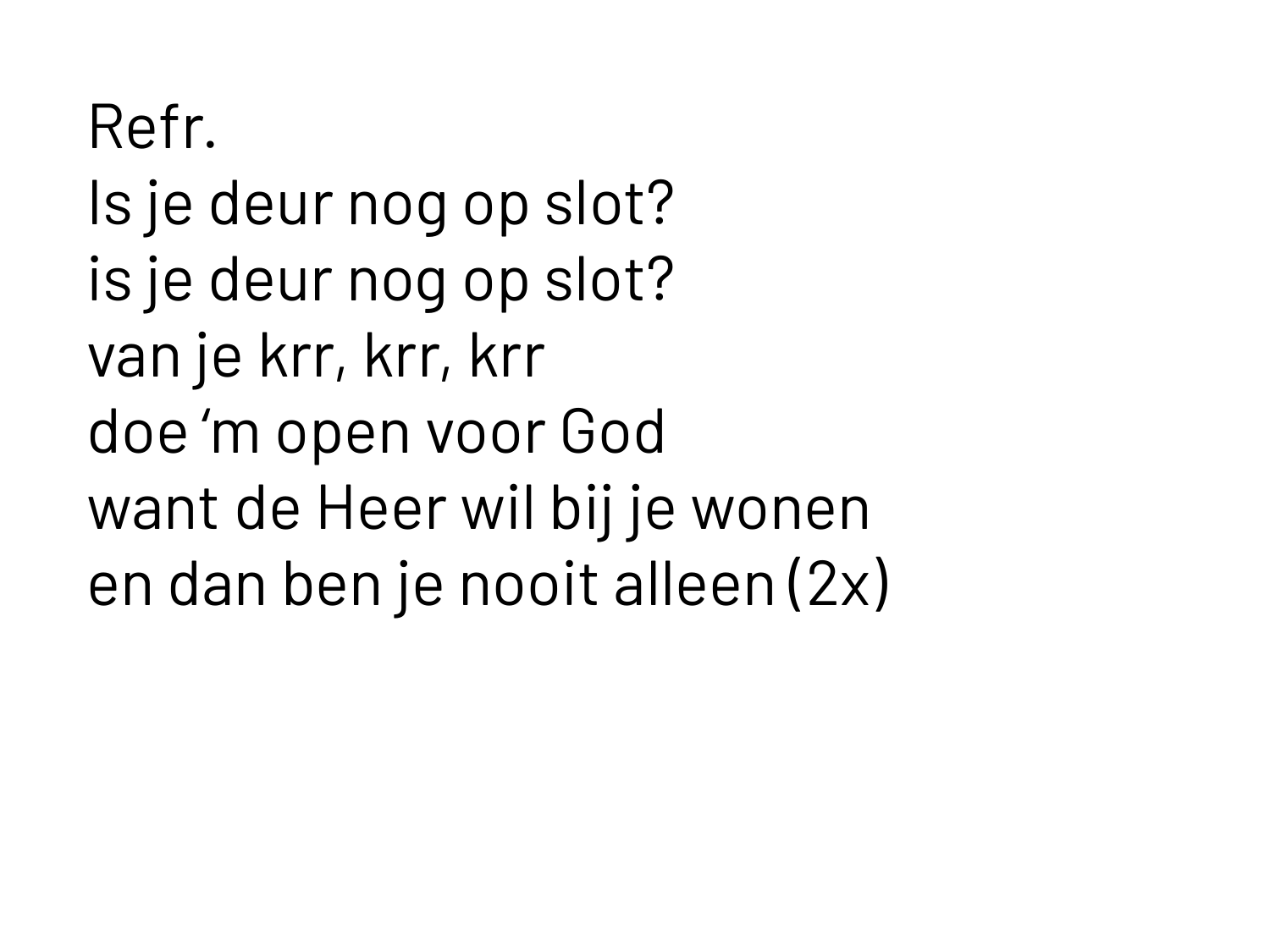

Refr.
Is je deur nog op slot?
is je deur nog op slot?
van je krr, krr, krr
doe ‘m open voor God
want de Heer wil bij je wonen
en dan ben je nooit alleen (2x)